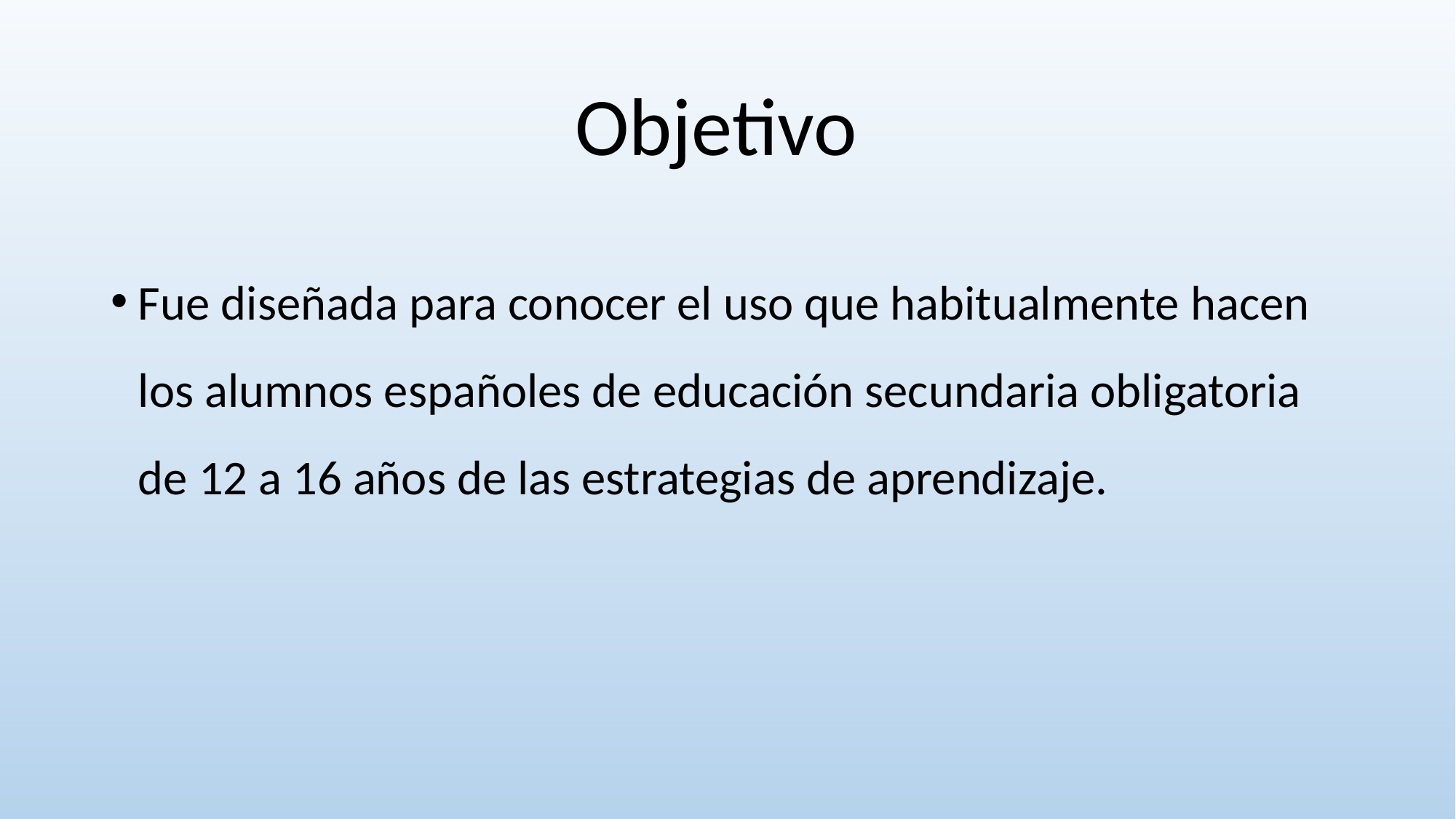

# Objetivo
Fue diseñada para conocer el uso que habitualmente hacen los alumnos españoles de educación secundaria obligatoria de 12 a 16 años de las estrategias de aprendizaje.